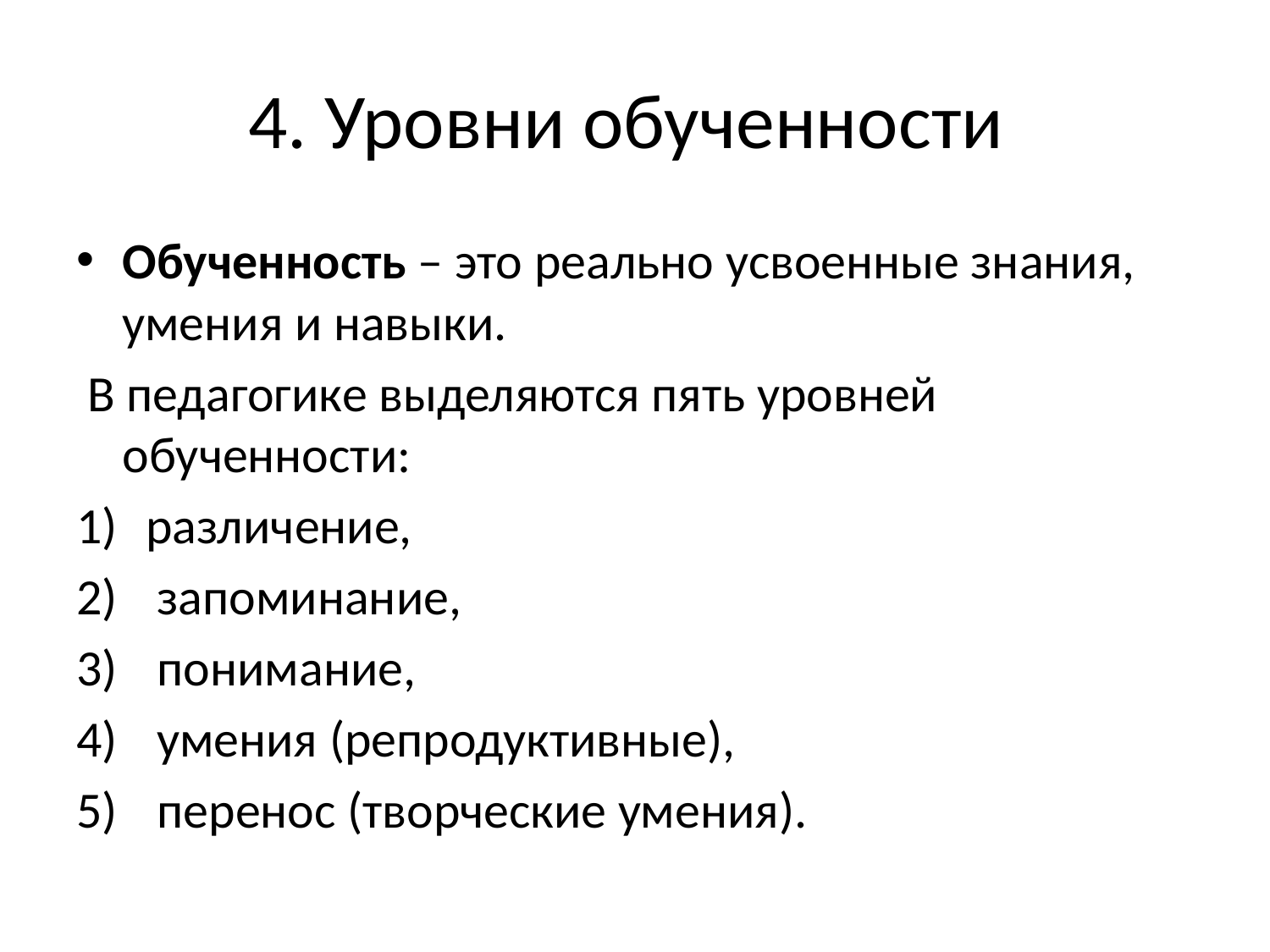

# 4. Уровни обученности
Обученность – это реально усвоенные знания, умения и навыки.
 В педагогике выделяются пять уровней обученности:
различение,
 запоминание,
 понимание,
 умения (репродуктивные),
 перенос (творческие умения).